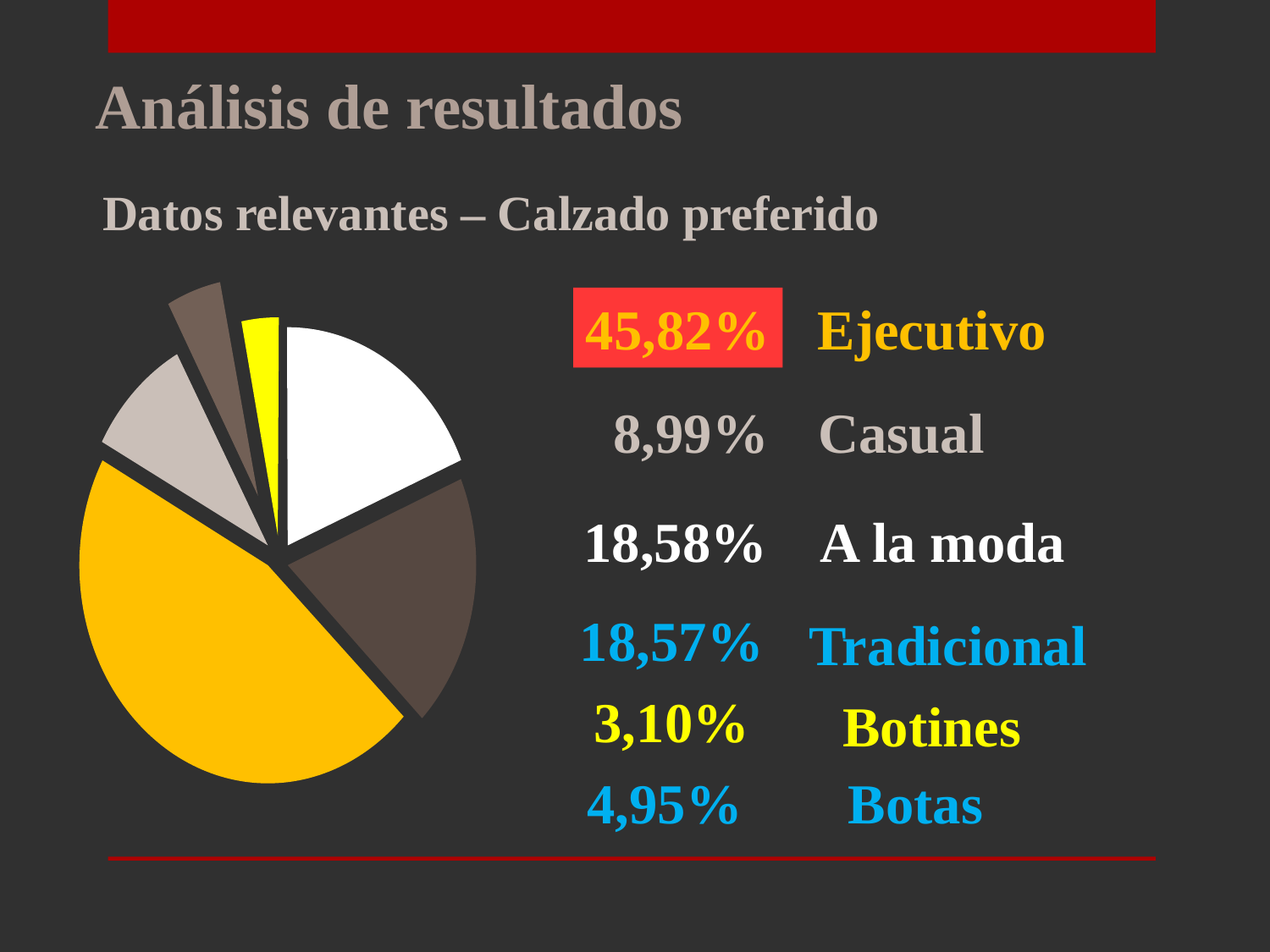

Análisis de resultados
Datos relevantes – Calzado preferido

45,82%
Ejecutivo

8,99%
Casual
18,58%
A la moda
18,57%
Tradicional
3,10%
Botines
4,95%
Botas